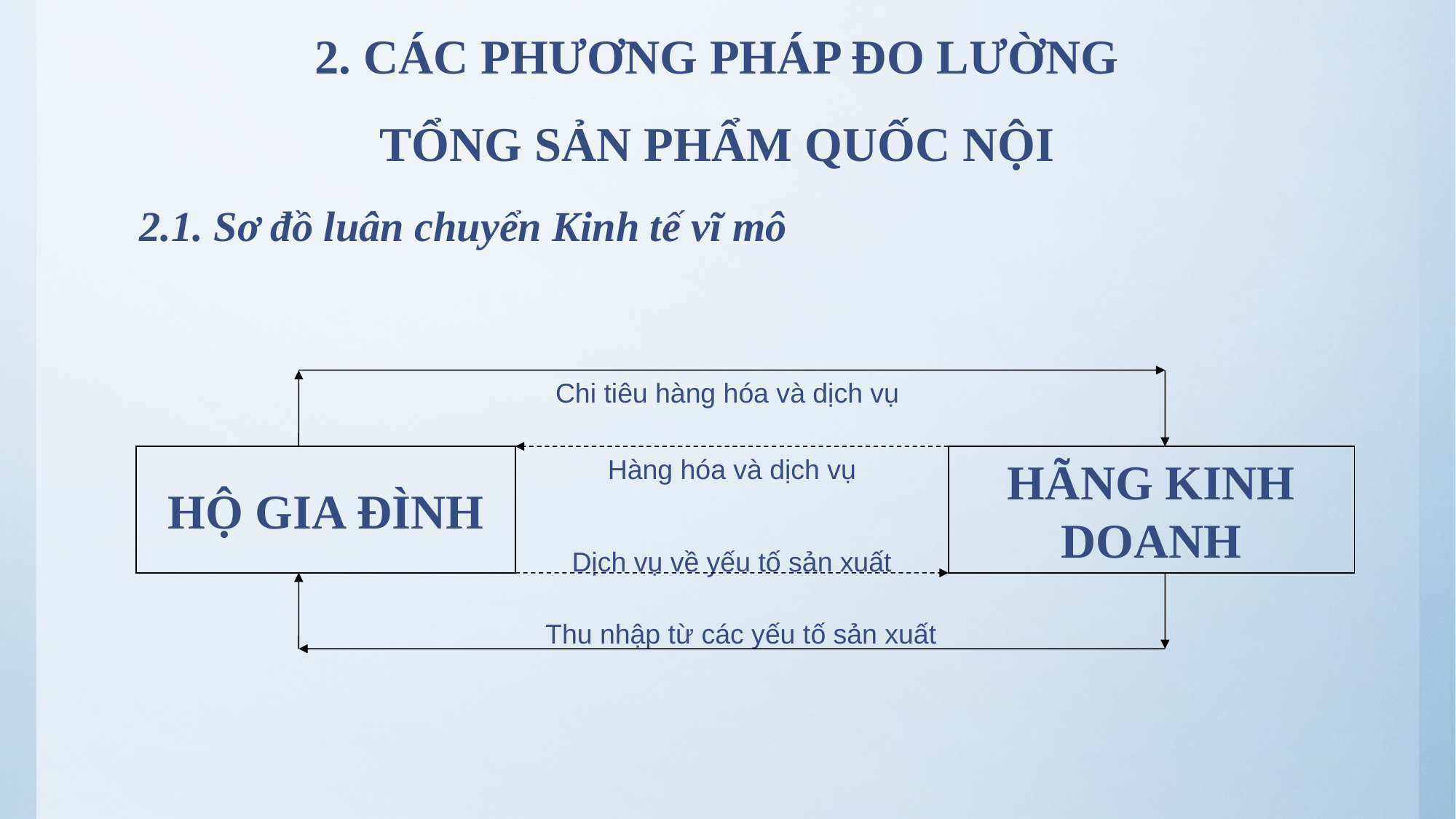

# 2. CÁC PHƯƠNG PHÁP ĐO LƯỜNG TỔNG SẢN PHẨM QUỐC NỘI
2.1. Sơ đồ luân chuyển Kinh tế vĩ mô

Chi tiêu hàng hóa và dịch vụ

HỘ GIA ĐÌNH

Hàng hóa và dịch vụ
HÃNG KINH DOANH
Dịch vụ về yếu tố sản xuất

Thu nhập từ các yếu tố sản xuất